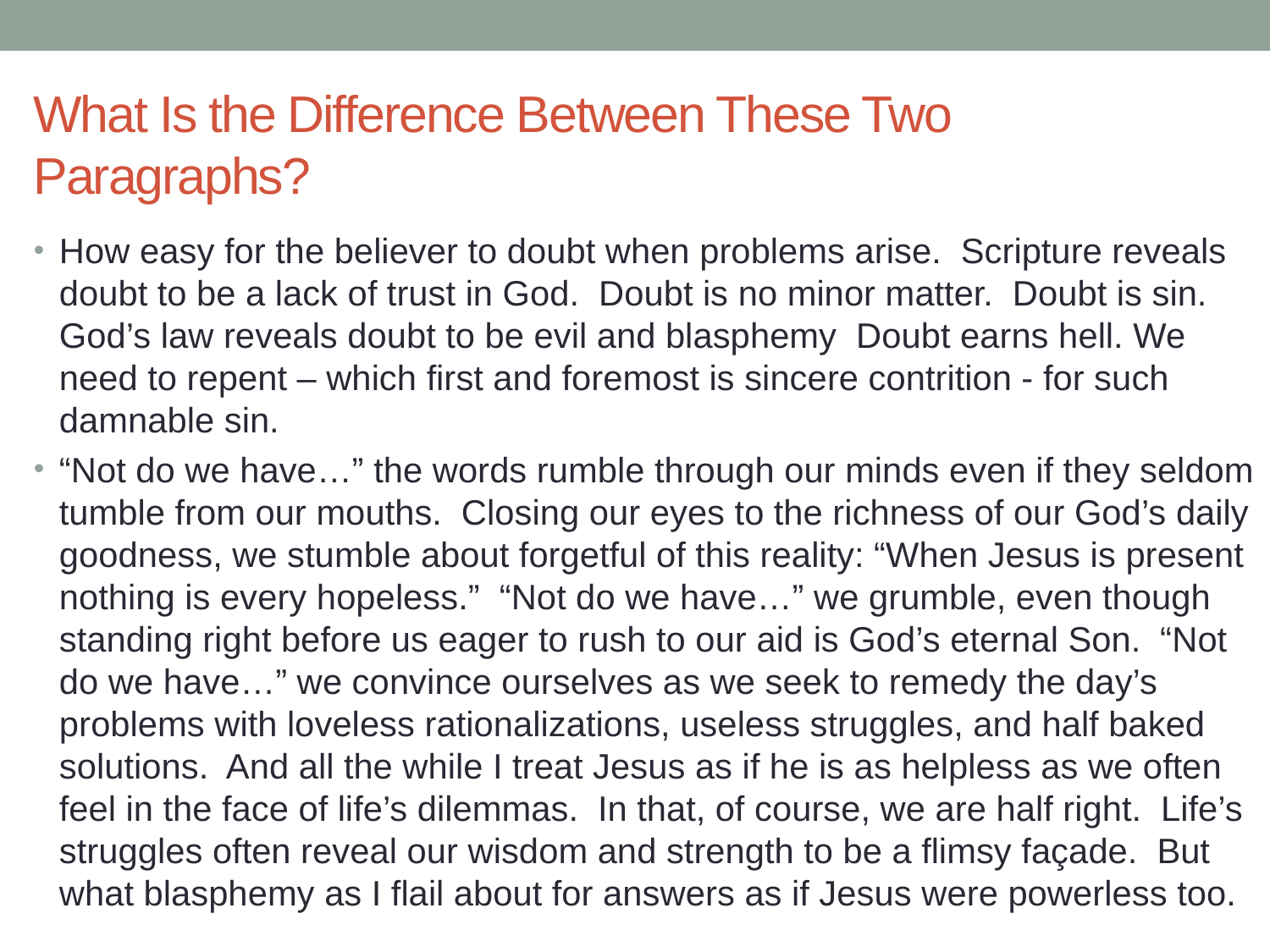

# What Is the Difference Between These Two Paragraphs?
How easy for the believer to doubt when problems arise.  Scripture reveals doubt to be a lack of trust in God.  Doubt is no minor matter.  Doubt is sin.  God’s law reveals doubt to be evil and blasphemy  Doubt earns hell. We need to repent – which first and foremost is sincere contrition - for such damnable sin.
“Not do we have…” the words rumble through our minds even if they seldom tumble from our mouths.  Closing our eyes to the richness of our God’s daily goodness, we stumble about forgetful of this reality: “When Jesus is present nothing is every hopeless.”  “Not do we have…” we grumble, even though standing right before us eager to rush to our aid is God’s eternal Son.  “Not do we have…” we convince ourselves as we seek to remedy the day’s problems with loveless rationalizations, useless struggles, and half baked solutions.  And all the while I treat Jesus as if he is as helpless as we often feel in the face of life’s dilemmas.  In that, of course, we are half right.  Life’s struggles often reveal our wisdom and strength to be a flimsy façade.  But what blasphemy as I flail about for answers as if Jesus were powerless too.